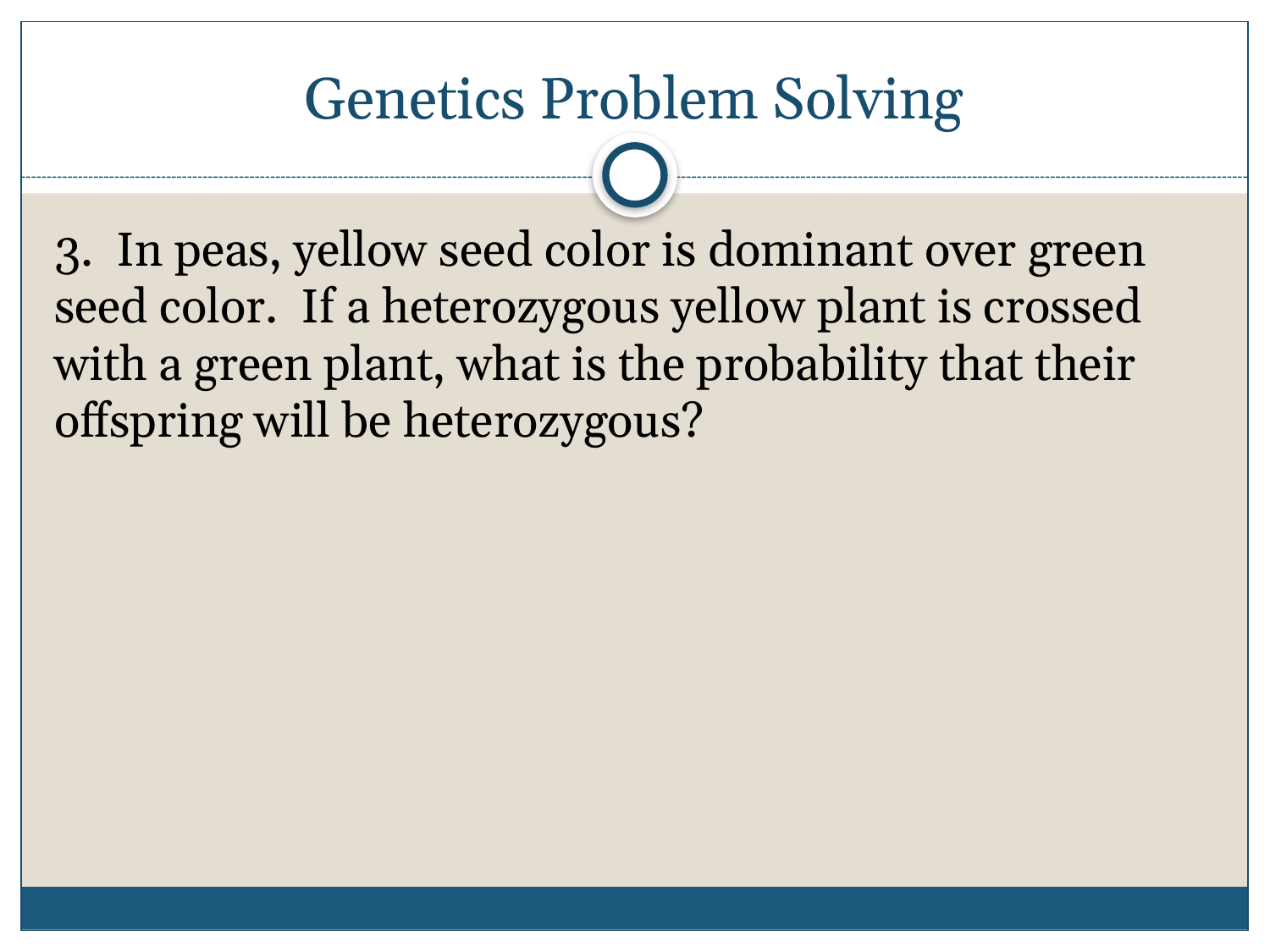

# Genetics Problem Solving
3.  In peas, yellow seed color is dominant over green seed color.  If a heterozygous yellow plant is crossed with a green plant, what is the probability that their offspring will be heterozygous?